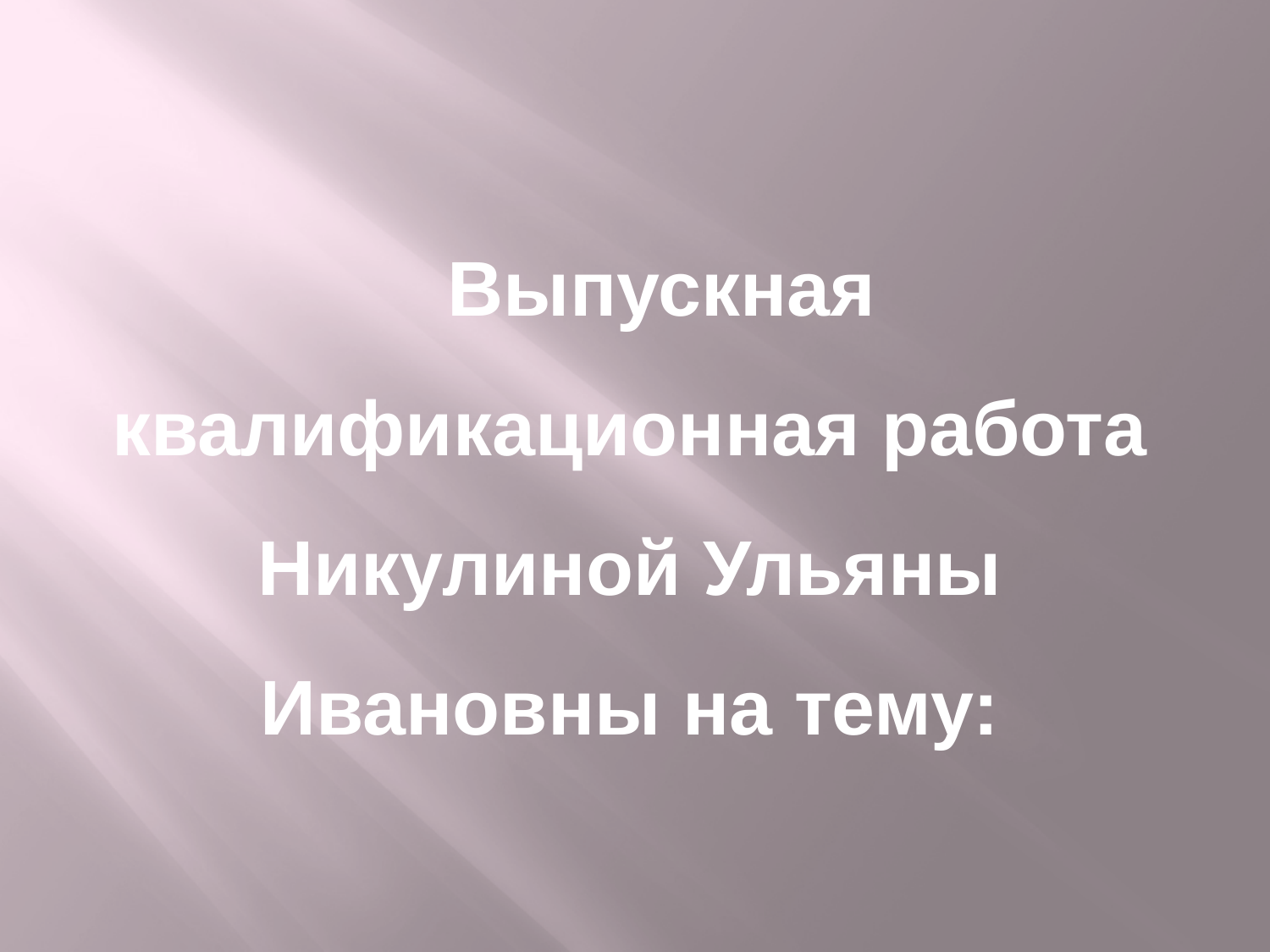

# Выпускная квалификационная работа Никулиной Ульяны Ивановны на тему: